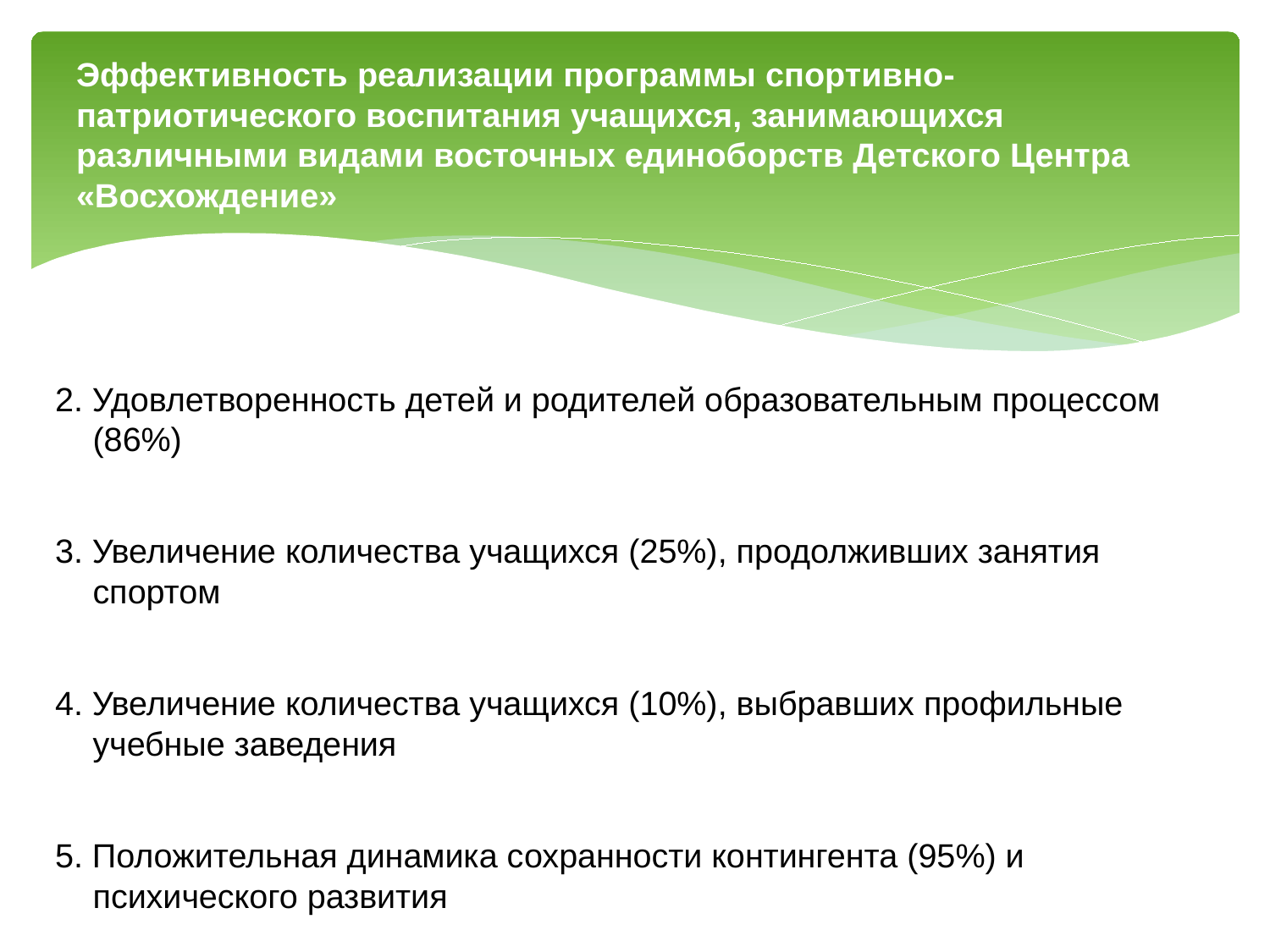

# Эффективность реализации программы спортивно-патриотического воспитания учащихся, занимающихся различными видами восточных единоборств Детского Центра «Восхождение»
2. Удовлетворенность детей и родителей образовательным процессом (86%)

3. Увеличение количества учащихся (25%), продолживших занятия спортом

4. Увеличение количества учащихся (10%), выбравших профильные учебные заведения

5. Положительная динамика сохранности контингента (95%) и психического развития